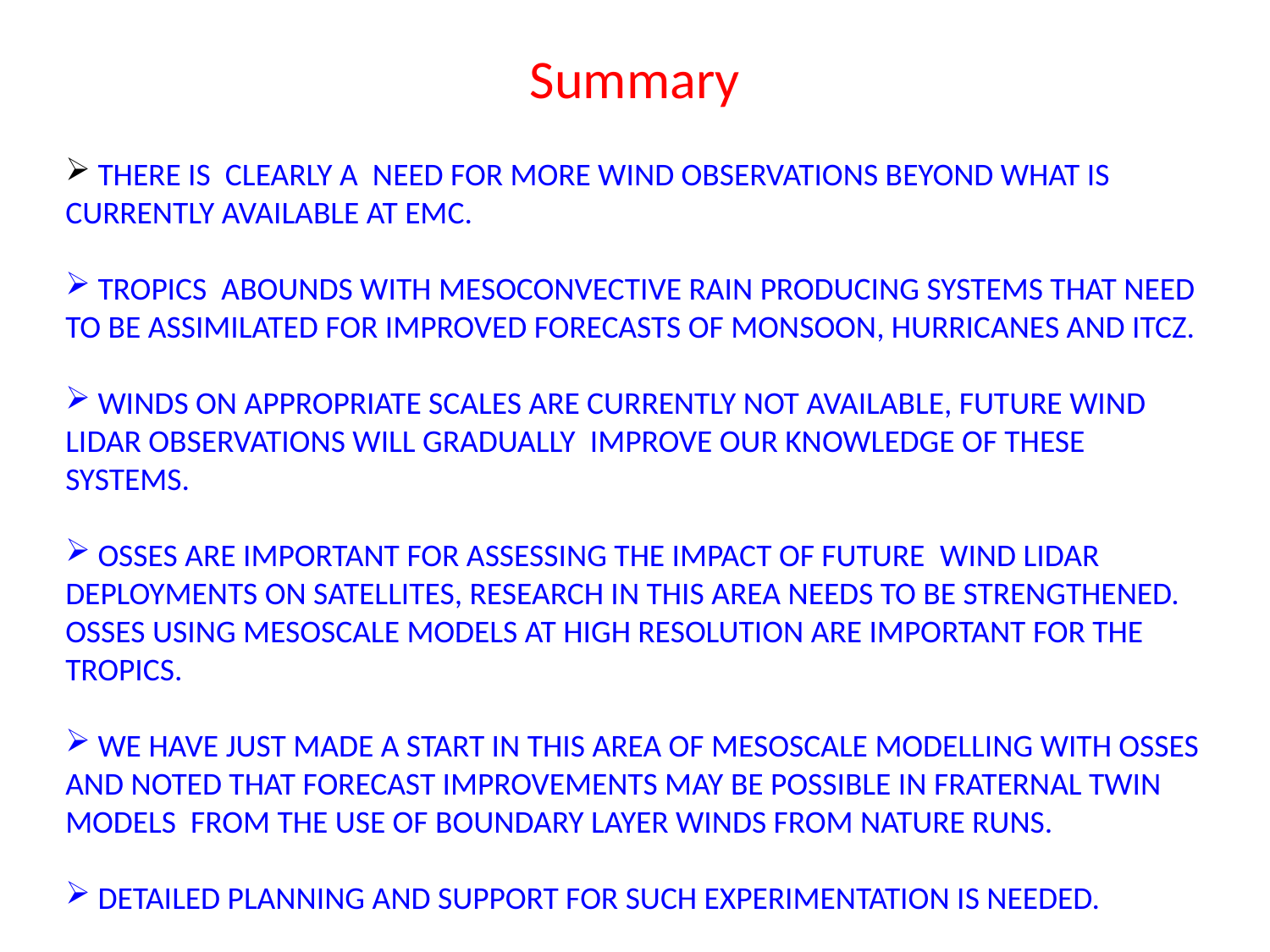

# Summary
 THERE IS  CLEARLY A  NEED FOR MORE WIND OBSERVATIONS BEYOND WHAT IS CURRENTLY AVAILABLE AT EMC.

 TROPICS  ABOUNDS WITH MESOCONVECTIVE RAIN PRODUCING SYSTEMS THAT NEED TO BE ASSIMILATED FOR IMPROVED FORECASTS OF MONSOON, HURRICANES AND ITCZ.

 WINDS ON APPROPRIATE SCALES ARE CURRENTLY NOT AVAILABLE, FUTURE WIND LIDAR OBSERVATIONS WILL GRADUALLY  IMPROVE OUR KNOWLEDGE OF THESE SYSTEMS.

 OSSES ARE IMPORTANT FOR ASSESSING THE IMPACT OF FUTURE  WIND LIDAR DEPLOYMENTS ON SATELLITES, RESEARCH IN THIS AREA NEEDS TO BE STRENGTHENED.
OSSES USING MESOSCALE MODELS AT HIGH RESOLUTION ARE IMPORTANT FOR THE TROPICS.

 WE HAVE JUST MADE A START IN THIS AREA OF MESOSCALE MODELLING WITH OSSES AND NOTED THAT FORECAST IMPROVEMENTS MAY BE POSSIBLE IN FRATERNAL TWIN MODELS  FROM THE USE OF BOUNDARY LAYER WINDS FROM NATURE RUNS.

 DETAILED PLANNING AND SUPPORT FOR SUCH EXPERIMENTATION IS NEEDED.